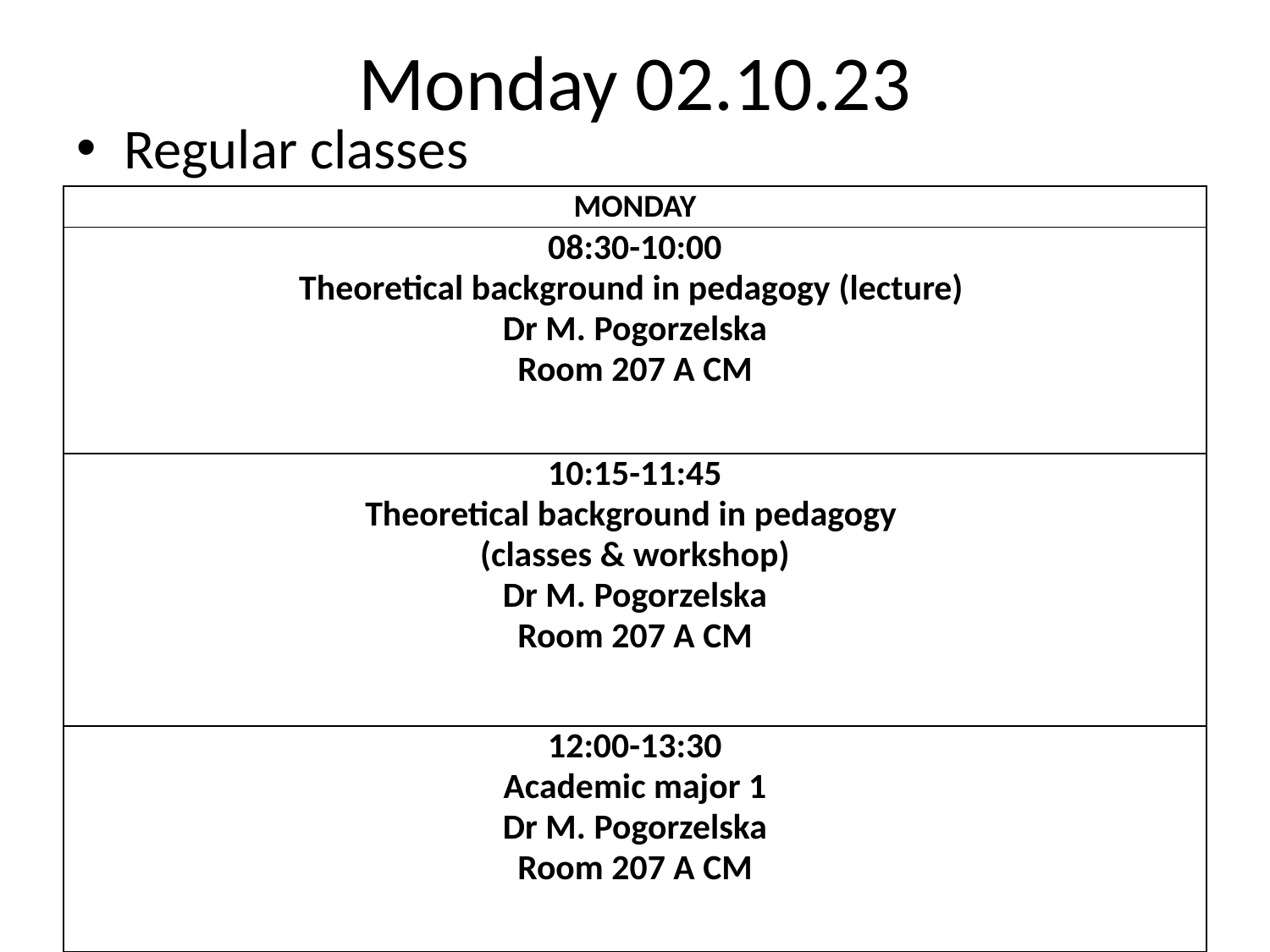

# Monday 02.10.23
Regular classes
| MONDAY |
| --- |
| 08:30-10:00 Theoretical background in pedagogy (lecture) Dr M. Pogorzelska Room 207 A CM |
| 10:15-11:45 Theoretical background in pedagogy (classes & workshop) Dr M. Pogorzelska Room 207 A CM |
| 12:00-13:30 Academic major 1 Dr M. Pogorzelska Room 207 A CM |